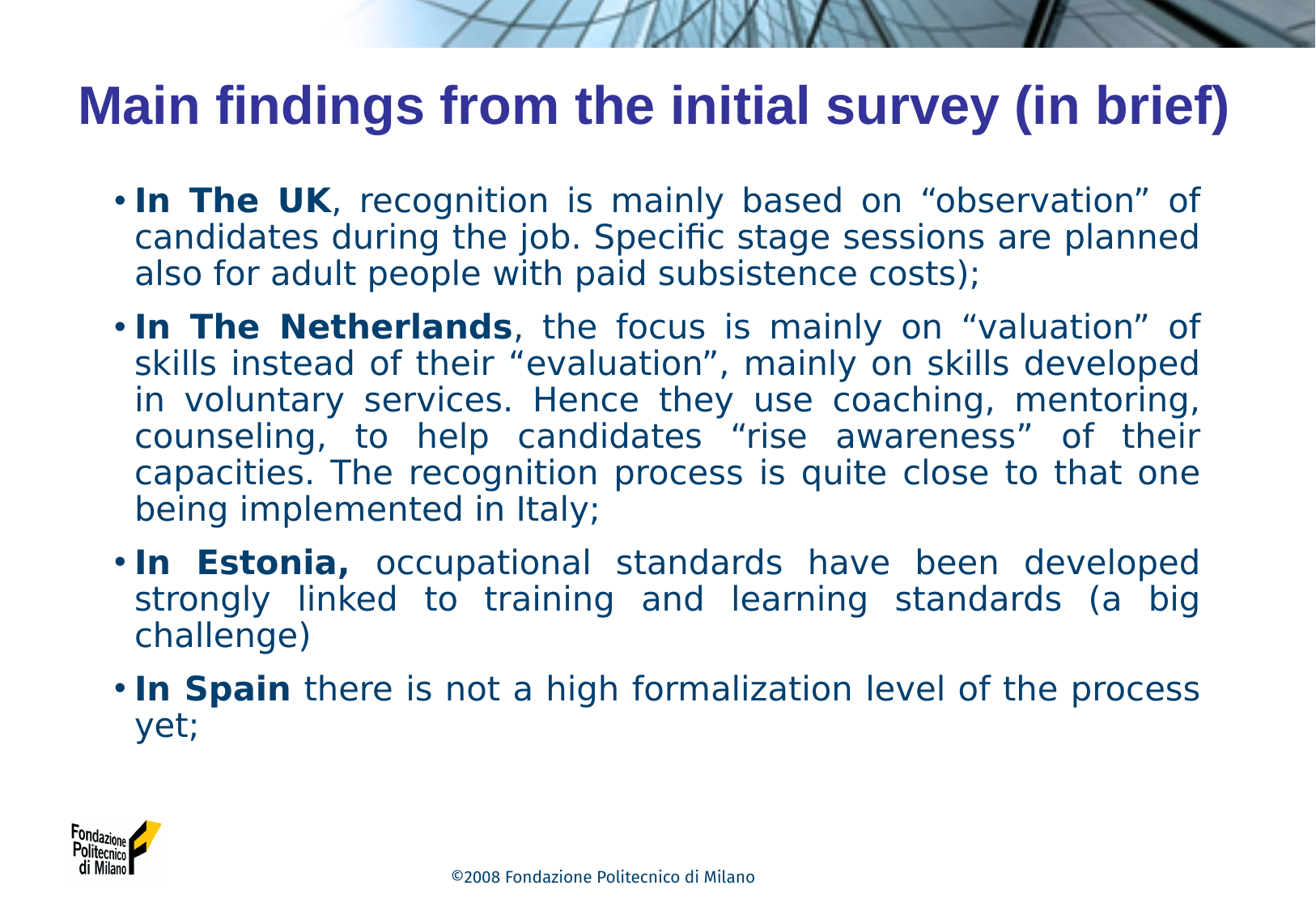

# Main findings from the initial survey (in brief)
In The UK, recognition is mainly based on “observation” of candidates during the job. Specific stage sessions are planned also for adult people with paid subsistence costs);
In The Netherlands, the focus is mainly on “valuation” of skills instead of their “evaluation”, mainly on skills developed in voluntary services. Hence they use coaching, mentoring, counseling, to help candidates “rise awareness” of their capacities. The recognition process is quite close to that one being implemented in Italy;
In Estonia, occupational standards have been developed strongly linked to training and learning standards (a big challenge)
In Spain there is not a high formalization level of the process yet;